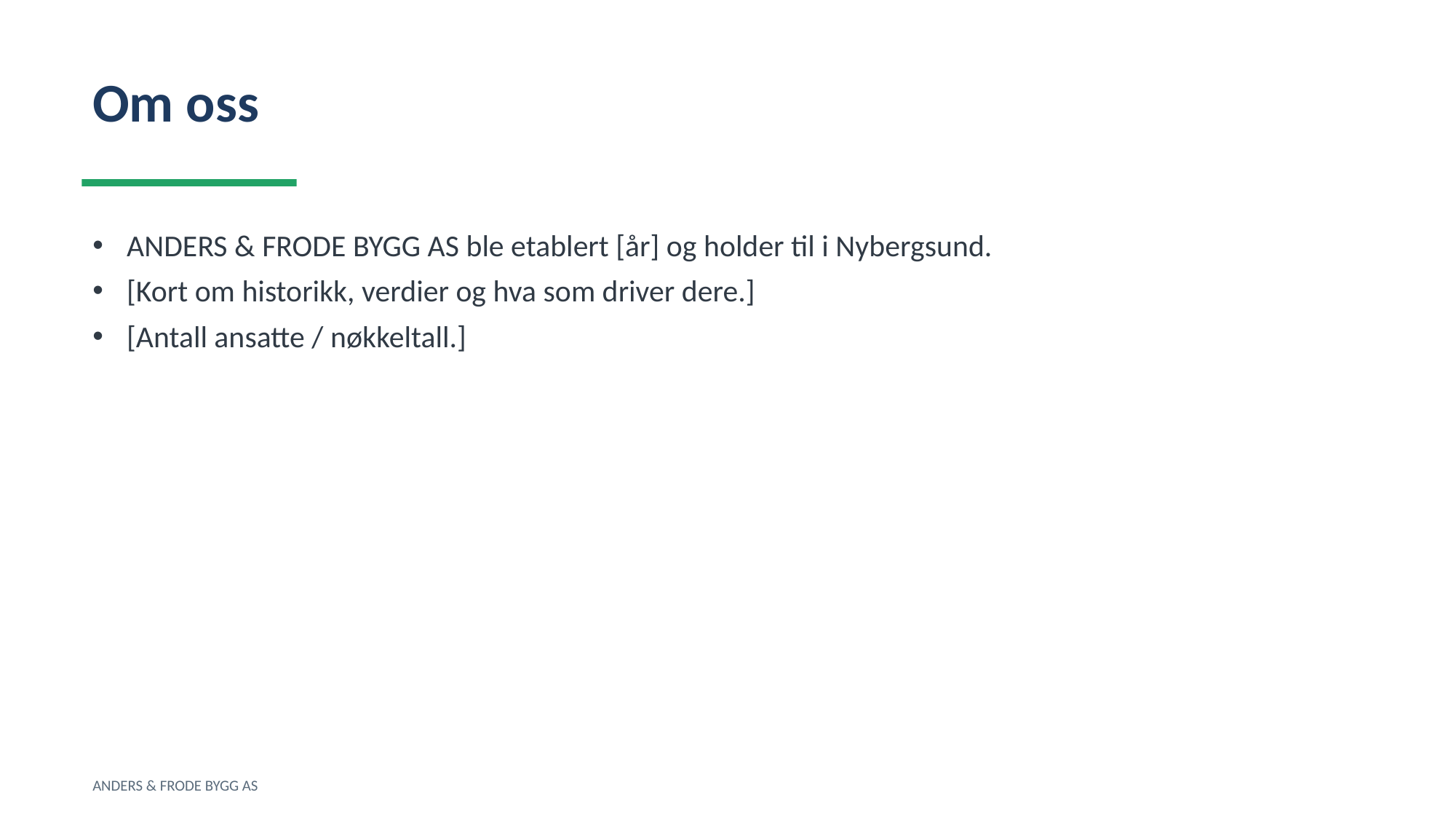

Om oss

ANDERS & FRODE BYGG AS ble etablert [år] og holder til i Nybergsund.
[Kort om historikk, verdier og hva som driver dere.]
[Antall ansatte / nøkkeltall.]
ANDERS & FRODE BYGG AS